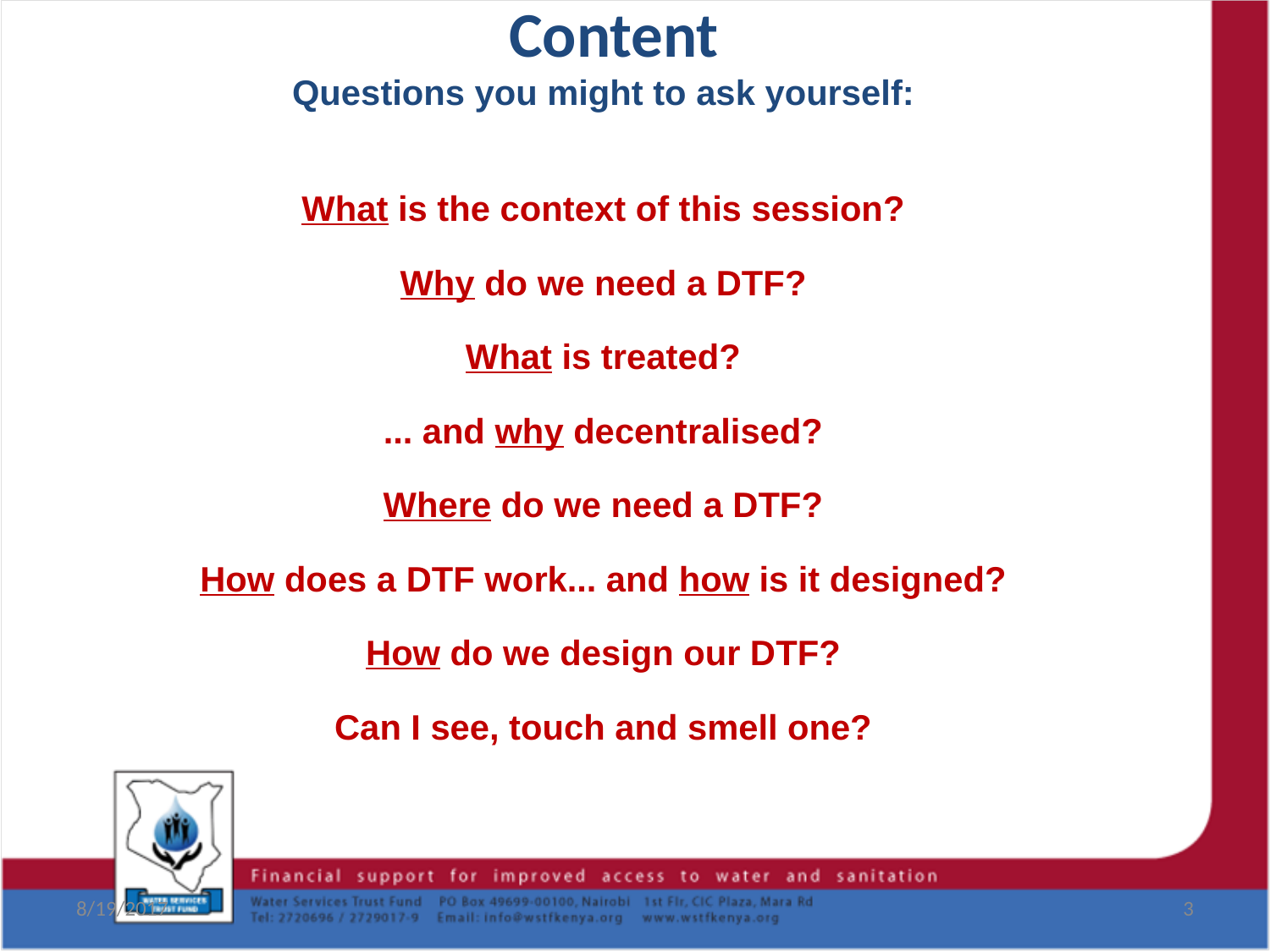

# Content
Questions you might to ask yourself:
What is the context of this session?
Why do we need a DTF?
What is treated?
... and why decentralised?
Where do we need a DTF?
How does a DTF work... and how is it designed?
How do we design our DTF?
Can I see, touch and smell one?
8/19/2017
3